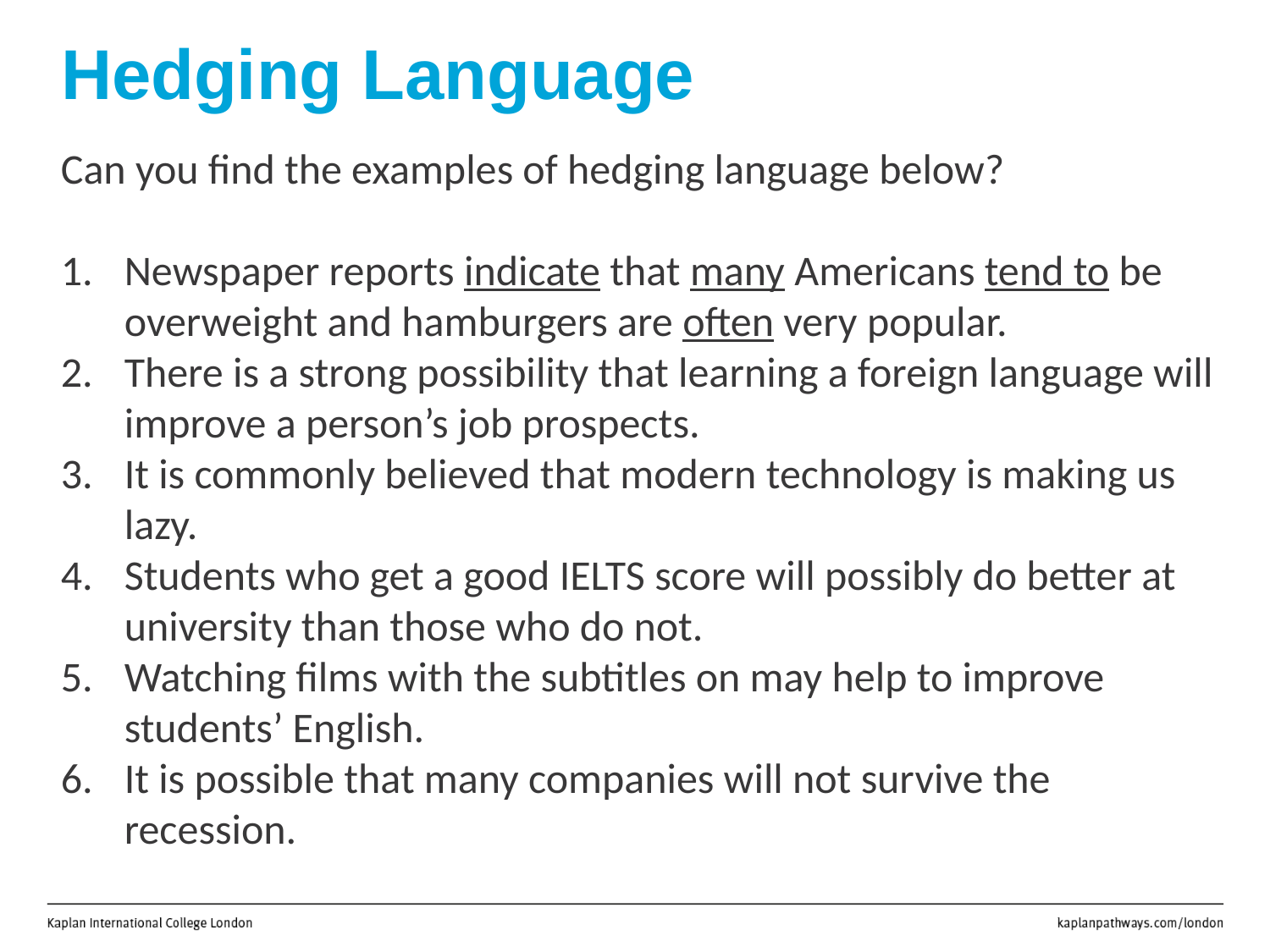

# Hedging Language

Can you find the examples of hedging language below?

Newspaper reports indicate that many Americans tend to be overweight and hamburgers are often very popular.
There is a strong possibility that learning a foreign language will improve a person’s job prospects.
It is commonly believed that modern technology is making us lazy.
Students who get a good IELTS score will possibly do better at university than those who do not.
Watching films with the subtitles on may help to improve students’ English.
It is possible that many companies will not survive the recession.